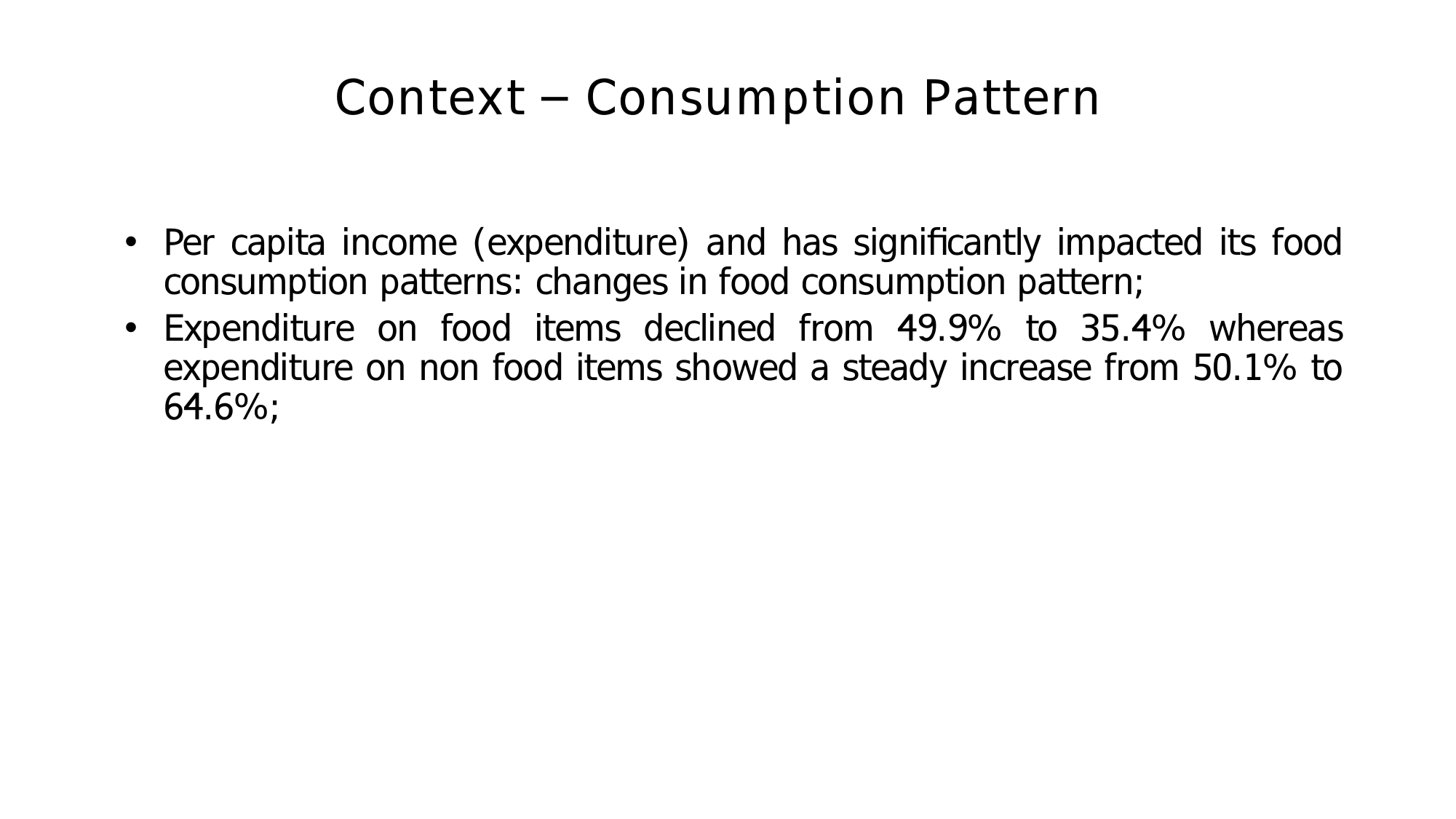

# Context – Consumption Pattern
Per capita income (expenditure) and has significantly impacted its food consumption patterns: changes in food consumption pattern;
Expenditure on food items declined from 49.9% to 35.4% whereas expenditure on non food items showed a steady increase from 50.1% to 64.6%;